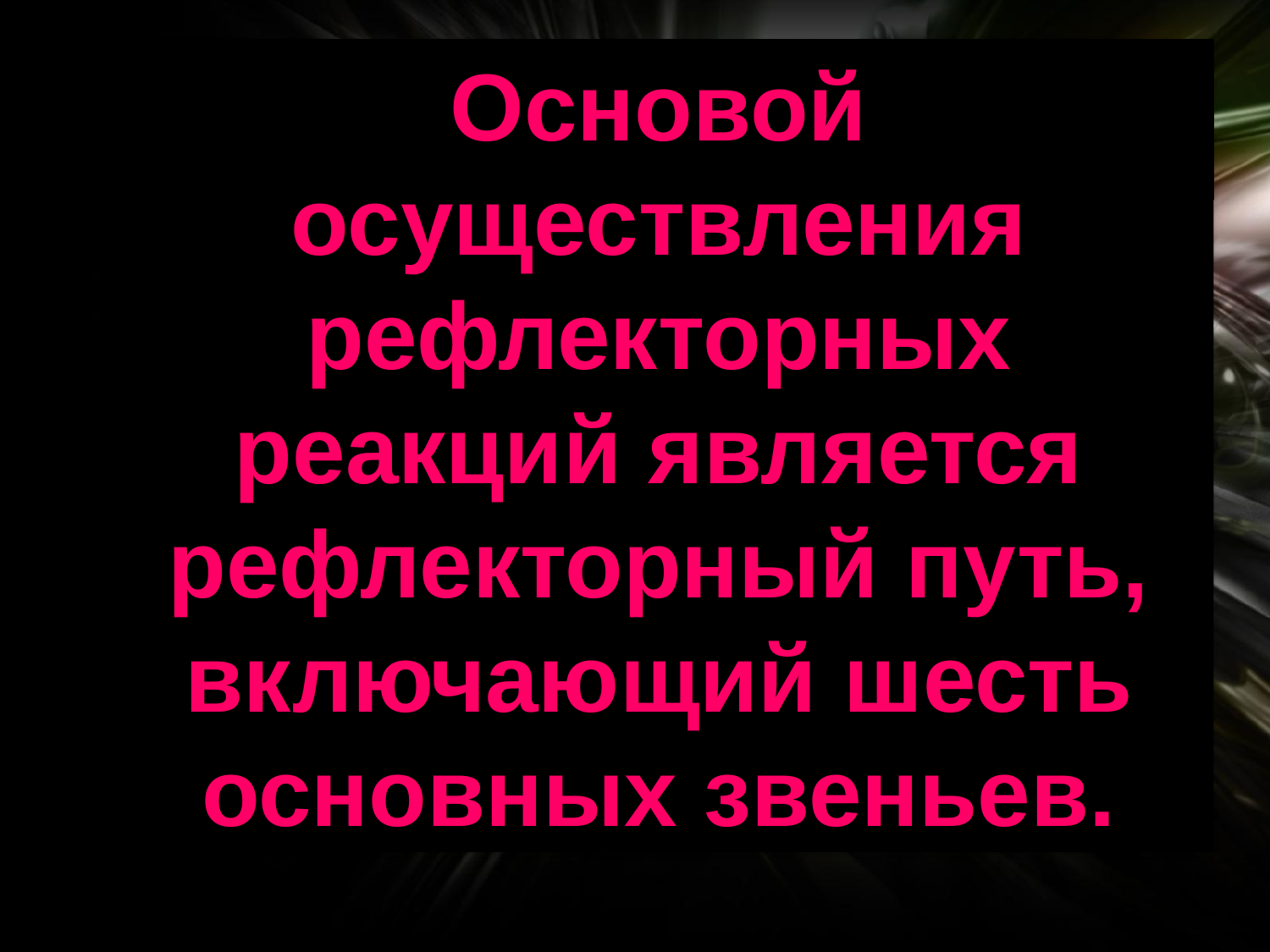

Основой осуществления рефлекторных реакций является рефлекторный путь, включающий шесть основных звеньев.